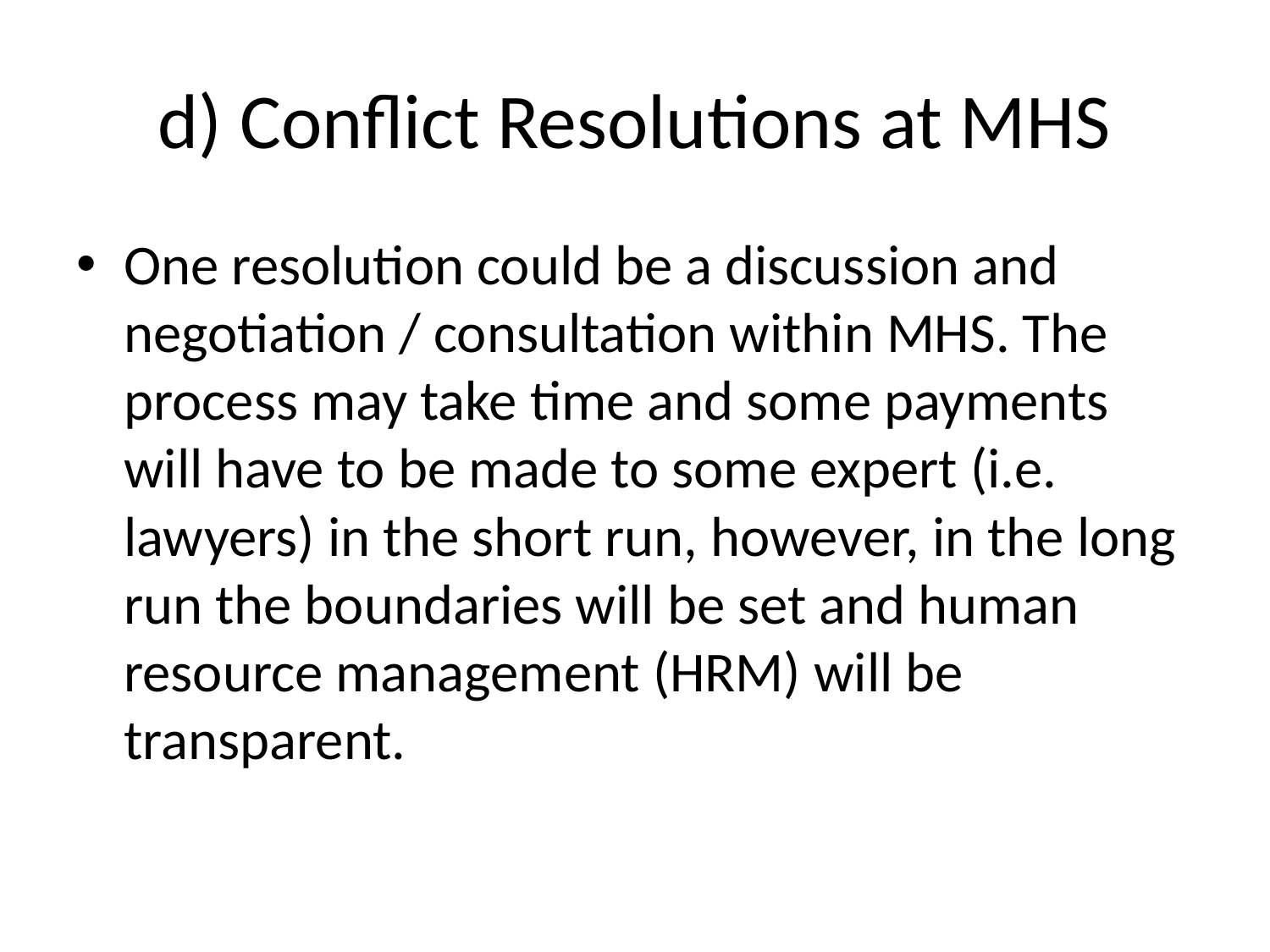

# d) Conflict Resolutions at MHS
One resolution could be a discussion and negotiation / consultation within MHS. The process may take time and some payments will have to be made to some expert (i.e. lawyers) in the short run, however, in the long run the boundaries will be set and human resource management (HRM) will be transparent.